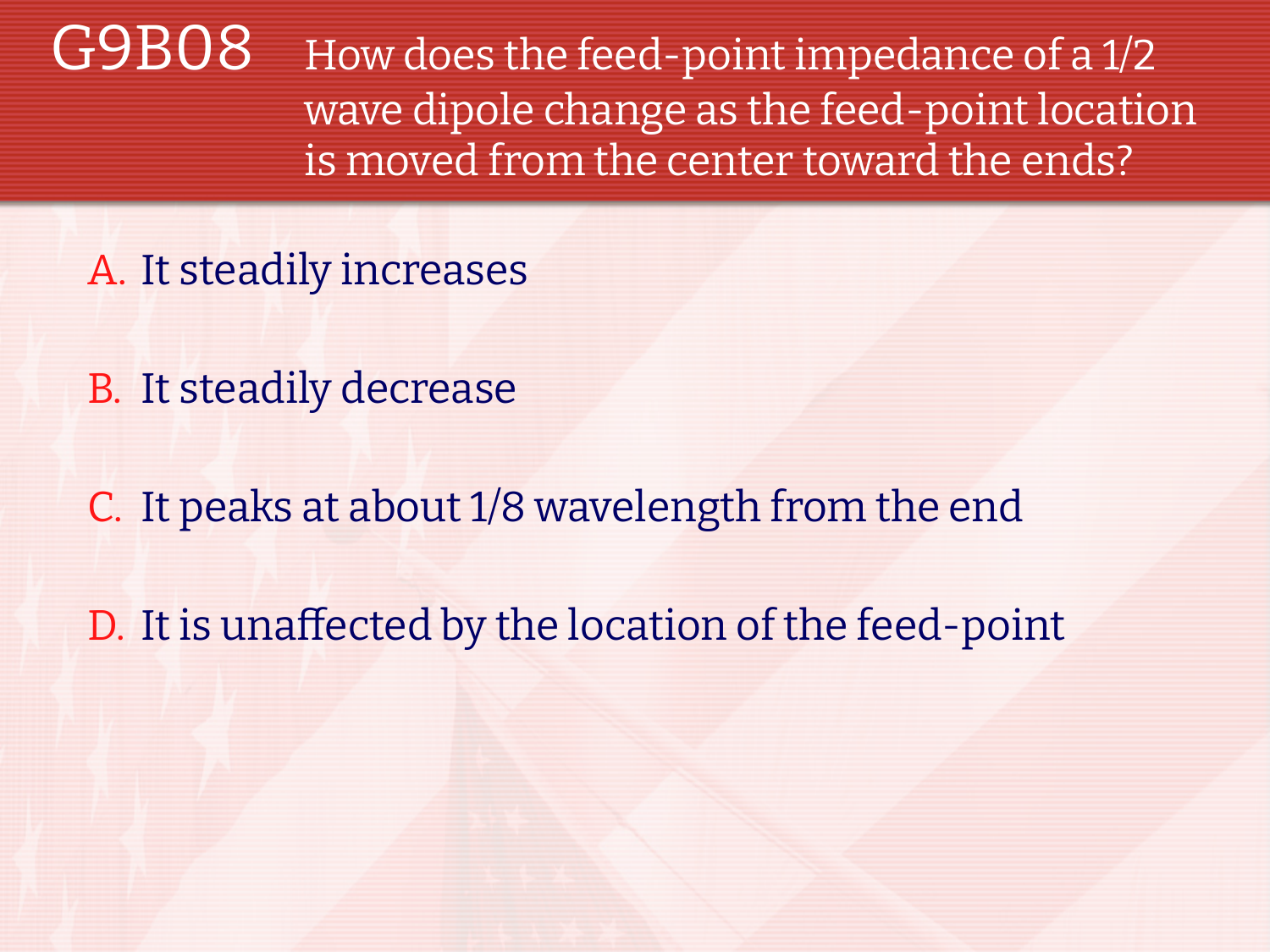

G9B08 	How does the feed-point impedance of a 1/2 			wave dipole change as the feed-point location 		is moved from the center toward the ends?
It steadily increases

It steadily decrease

It peaks at about 1/8 wavelength from the end

It is unaffected by the location of the feed-point